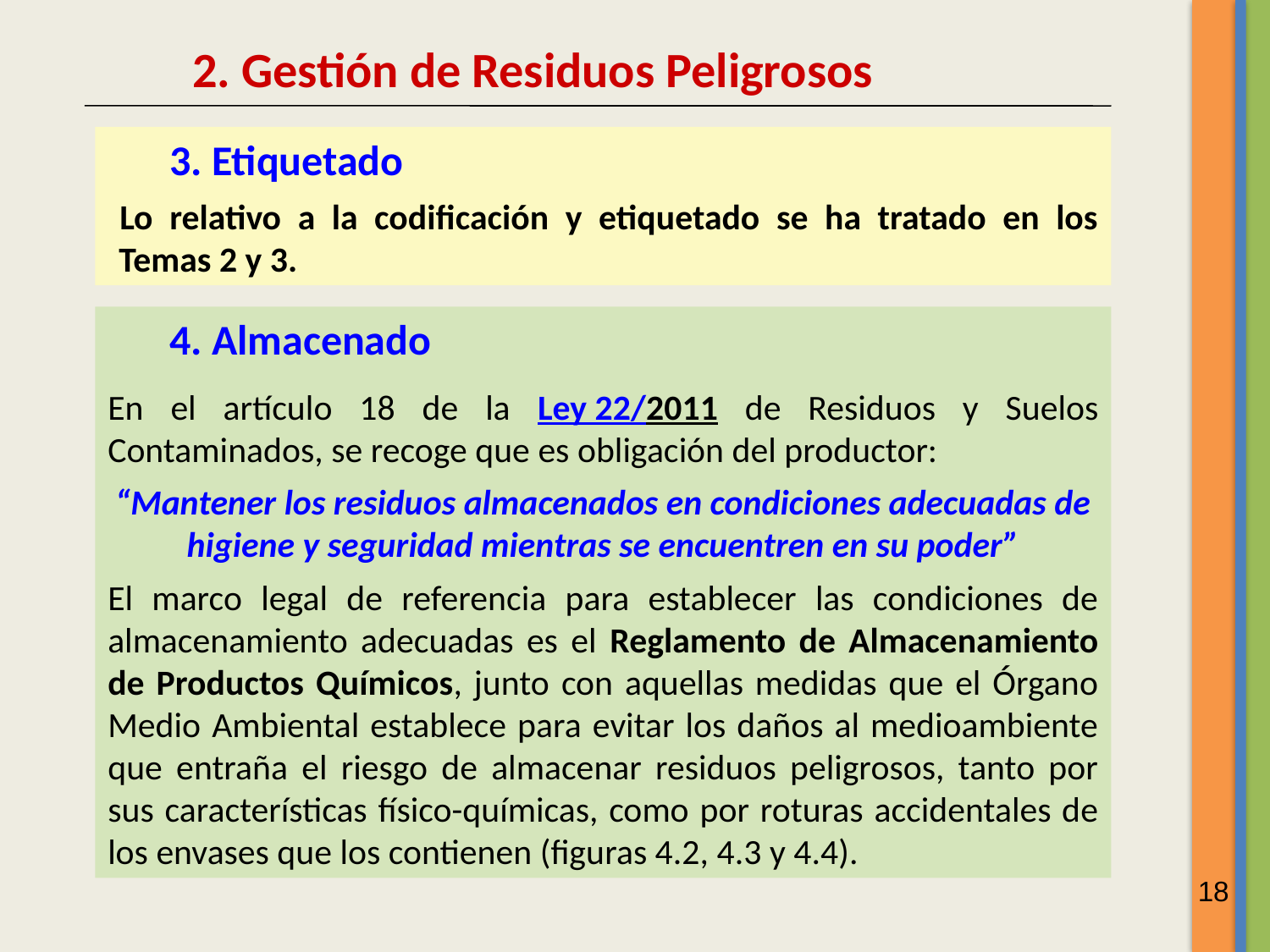

2. Gestión de Residuos Peligrosos

3. Etiquetado
Lo relativo a la codificación y etiquetado se ha tratado en los Temas 2 y 3.
4. Almacenado
En el artículo 18 de la Ley 22/2011 de Residuos y Suelos Contaminados, se recoge que es obligación del productor:
“Mantener los residuos almacenados en condiciones adecuadas de higiene y seguridad mientras se encuentren en su poder”
El marco legal de referencia para establecer las condiciones de almacenamiento adecuadas es el Reglamento de Almacenamiento de Productos Químicos, junto con aquellas medidas que el Órgano Medio Ambiental establece para evitar los daños al medioambiente que entraña el riesgo de almacenar residuos peligrosos, tanto por sus características físico-químicas, como por roturas accidentales de los envases que los contienen (figuras 4.2, 4.3 y 4.4).
18